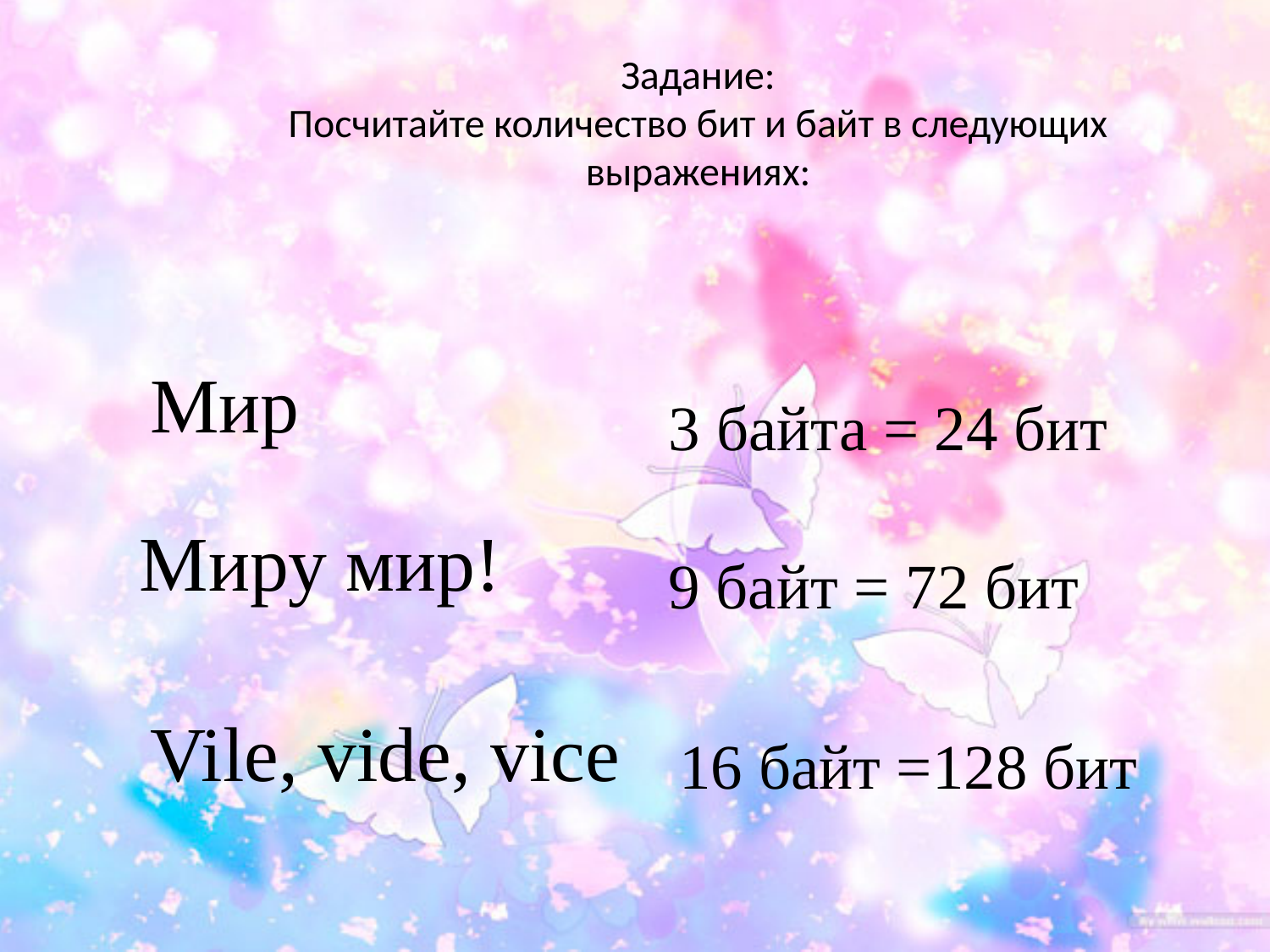

# Задание: Посчитайте количество бит и байт в следующих выражениях:
Мир
3 байта = 24 бит
Миру мир!
9 байт = 72 бит
Vile, vide, vice
16 байт =128 бит